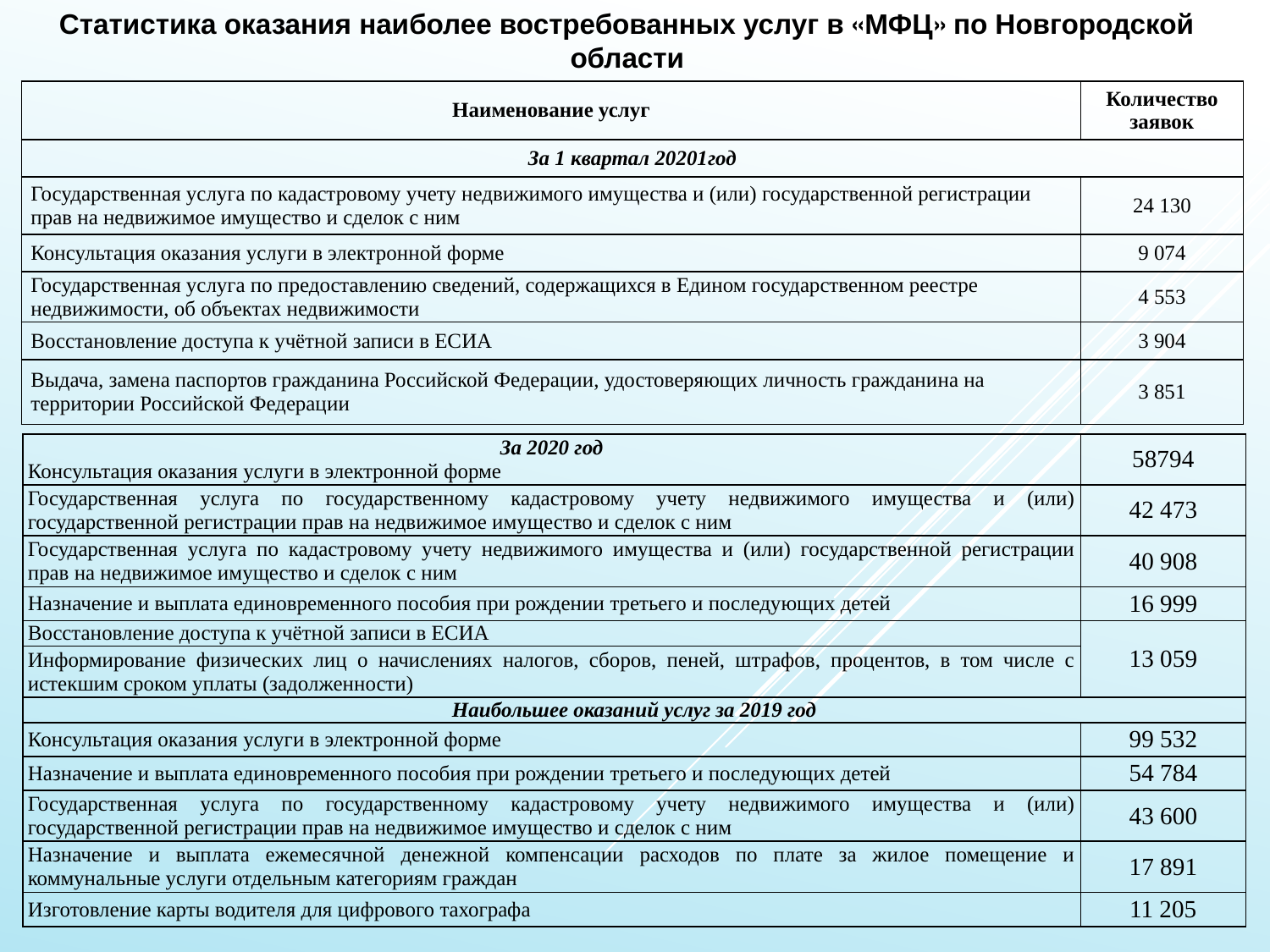

Статистика оказания наиболее востребованных услуг в «МФЦ» по Новгородской области
| Наименование услуг | Количество заявок |
| --- | --- |
| За 1 квартал 20201год |  |
| Государственная услуга по кадастровому учету недвижимого имущества и (или) государственной регистрации прав на недвижимое имущество и сделок с ним | 24 130 |
| Консультация оказания услуги в электронной форме | 9 074 |
| Государственная услуга по предоставлению сведений, содержащихся в Едином государственном реестре недвижимости, об объектах недвижимости | 4 553 |
| Восстановление доступа к учётной записи в ЕСИА | 3 904 |
| Выдача, замена паспортов гражданина Российской Федерации, удостоверяющих личность гражданина на территории Российской Федерации | 3 851 |

| За 2020 год Консультация оказания услуги в электронной форме | 58794 |
| --- | --- |
| Государственная услуга по государственному кадастровому учету недвижимого имущества и (или) государственной регистрации прав на недвижимое имущество и сделок с ним | 42 473 |
| Государственная услуга по кадастровому учету недвижимого имущества и (или) государственной регистрации прав на недвижимое имущество и сделок с ним | 40 908 |
| Назначение и выплата единовременного пособия при рождении третьего и последующих детей | 16 999 |
| Восстановление доступа к учётной записи в ЕСИА | 13 059 |
| Информирование физических лиц о начислениях налогов, сборов, пеней, штрафов, процентов, в том числе с истекшим сроком уплаты (задолженности) |  |
| Наибольшее оказаний услуг за 2019 год |  |
| Консультация оказания услуги в электронной форме | 99 532 |
| Назначение и выплата единовременного пособия при рождении третьего и последующих детей | 54 784 |
| Государственная услуга по государственному кадастровому учету недвижимого имущества и (или) государственной регистрации прав на недвижимое имущество и сделок с ним | 43 600 |
| Назначение и выплата ежемесячной денежной компенсации расходов по плате за жилое помещение и коммунальные услуги отдельным категориям граждан | 17 891 |
| Изготовление карты водителя для цифрового тахографа | 11 205 |